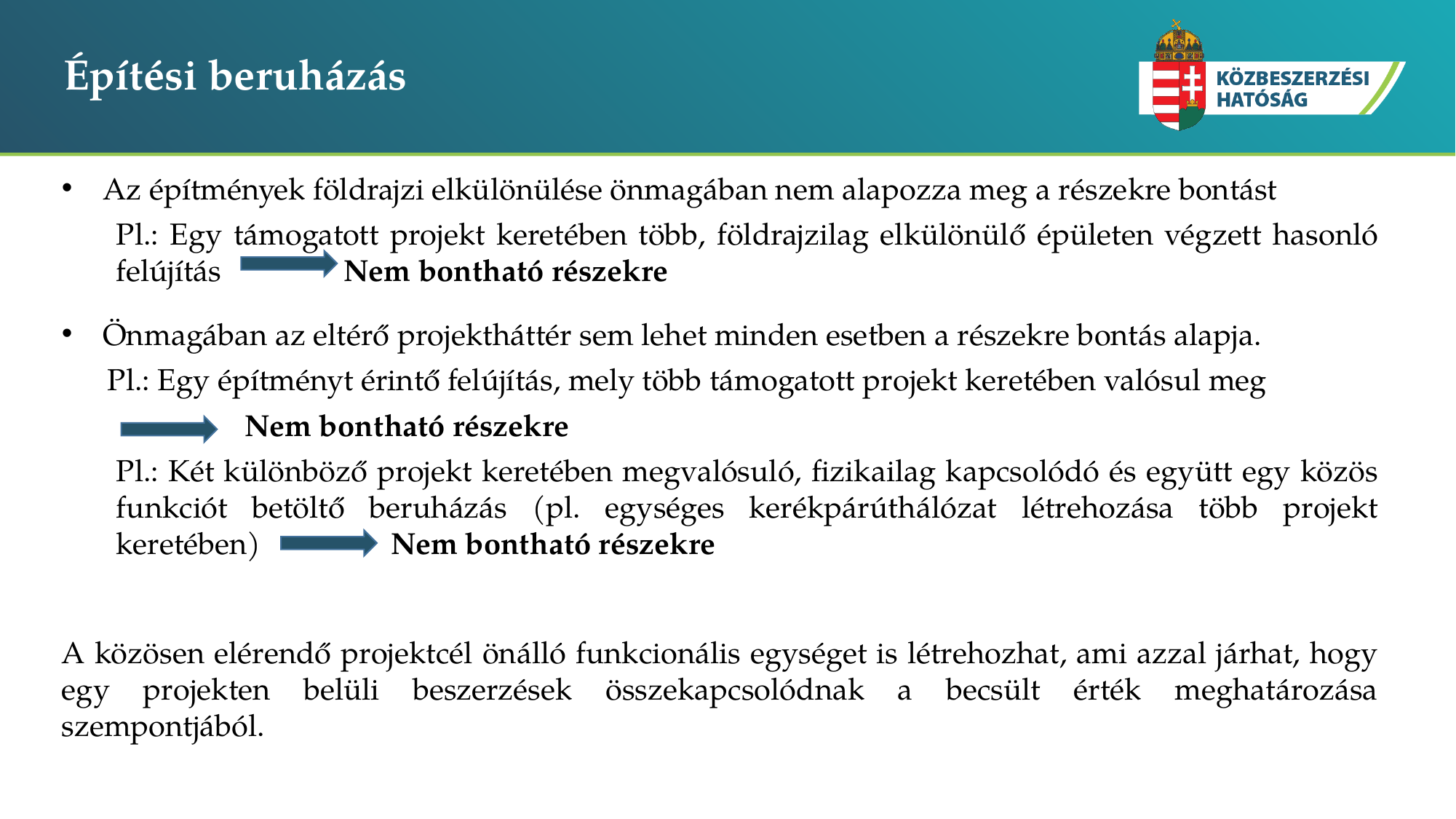

Építési beruházás
Az építmények földrajzi elkülönülése önmagában nem alapozza meg a részekre bontást
Pl.: Egy támogatott projekt keretében több, földrajzilag elkülönülő épületen végzett hasonló felújítás                Nem bontható részekre
Önmagában az eltérő projektháttér sem lehet minden esetben a részekre bontás alapja.
      Pl.: Egy építményt érintő felújítás, mely több támogatott projekt keretében valósul meg
                        Nem bontható részekre
Pl.: Két különböző projekt keretében megvalósuló, fizikailag kapcsolódó és együtt egy közös funkciót betöltő beruházás (pl. egységes kerékpárúthálózat létrehozása több projekt keretében)                 Nem bontható részekre

A közösen elérendő projektcél önálló funkcionális egységet is létrehozhat, ami azzal járhat, hogy egy projekten belüli beszerzések összekapcsolódnak a becsült érték meghatározása szempontjából.